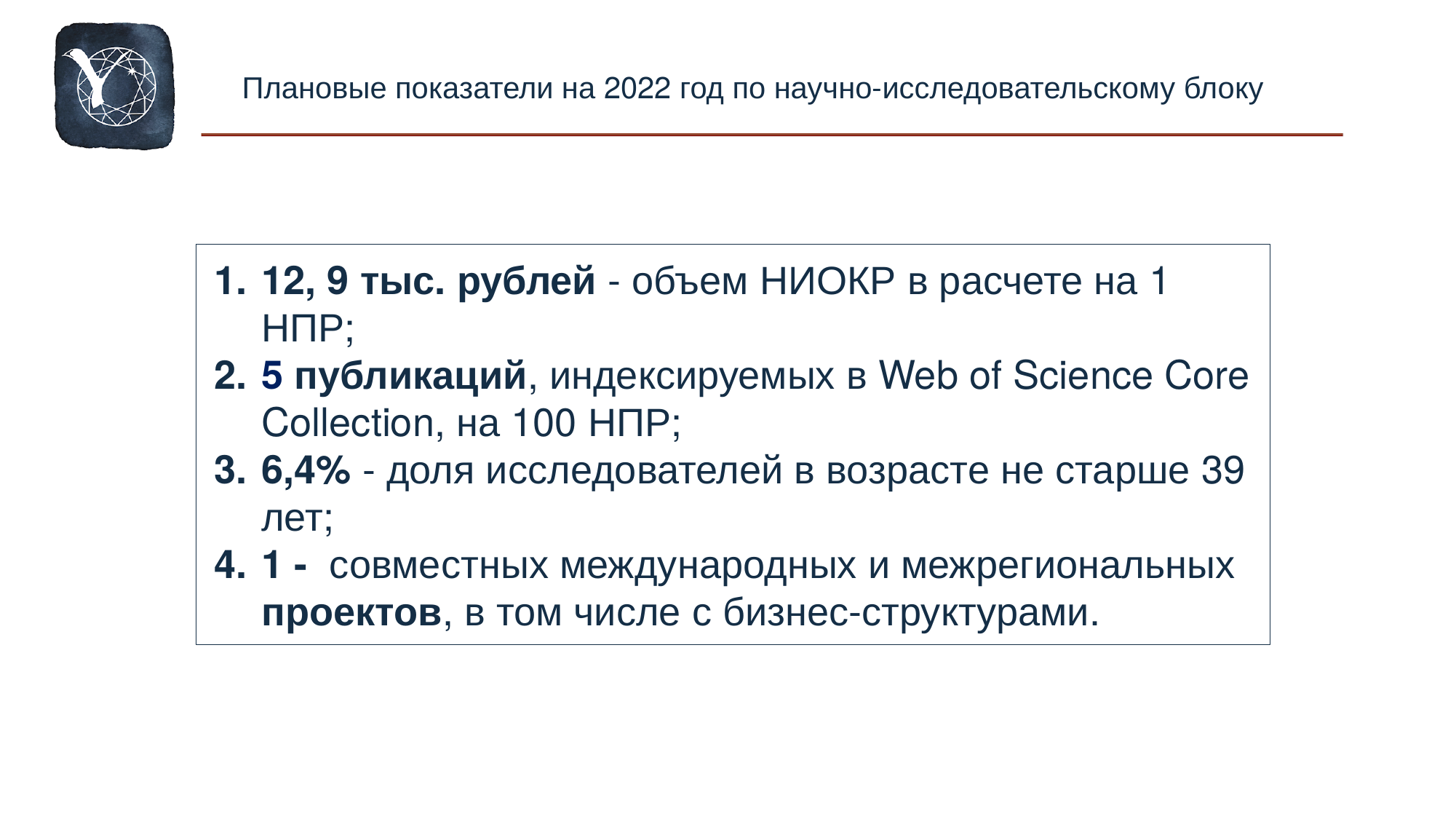

Плановые показатели на 2022 год по научно-исследовательскому блоку
12, 9 тыс. рублей - объем НИОКР в расчете на 1 НПР;
5 публикаций, индексируемых в Web of Science Core Collection, на 100 НПР;
6,4% - доля исследователей в возрасте не старше 39 лет;
1 -  совместных международных и межрегиональных проектов, в том числе с бизнес-структурами.